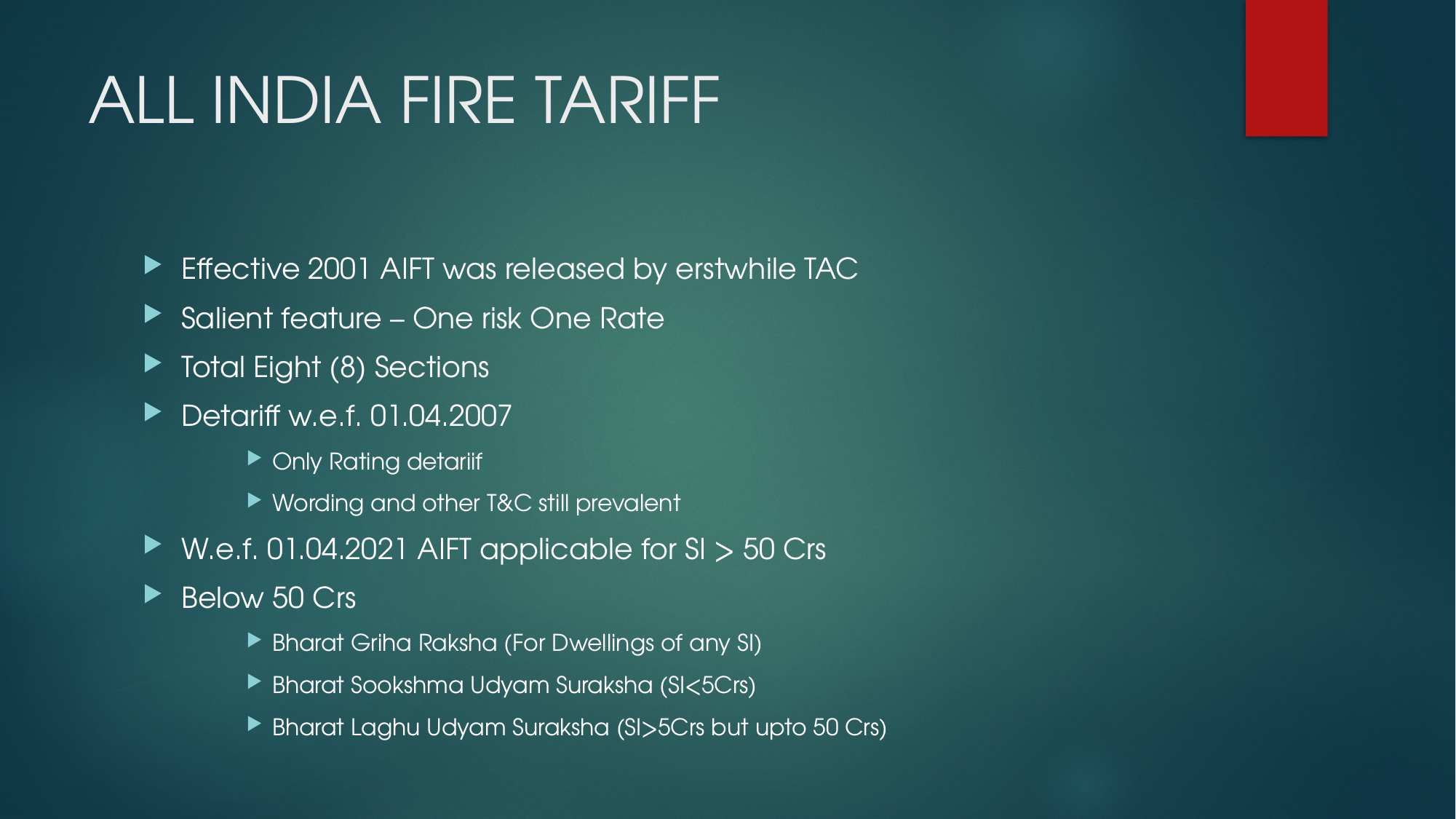

# ALL INDIA FIRE TARIFF
Effective 2001 AIFT was released by erstwhile TAC
Salient feature – One risk One Rate
Total Eight (8) Sections
Detariff w.e.f. 01.04.2007
Only Rating detariif
Wording and other T&C still prevalent
W.e.f. 01.04.2021 AIFT applicable for SI > 50 Crs
Below 50 Crs
Bharat Griha Raksha (For Dwellings of any SI)
Bharat Sookshma Udyam Suraksha (SI<5Crs)
Bharat Laghu Udyam Suraksha (SI>5Crs but upto 50 Crs)